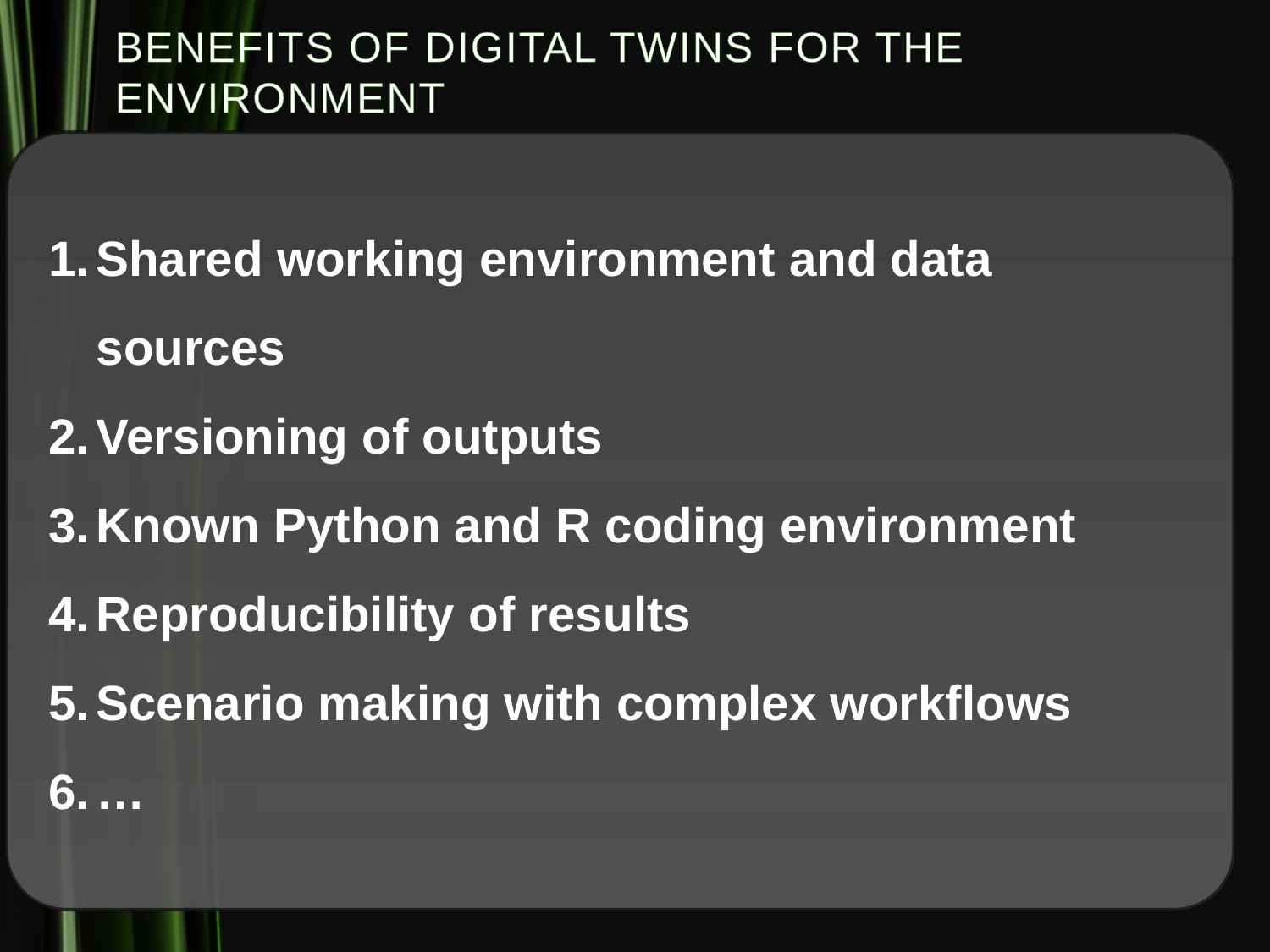

# Benefits of DiGital twins for the environment

Shared working environment and data sources
Versioning of outputs
Known Python and R coding environment
Reproducibility of results
Scenario making with complex workflows
…